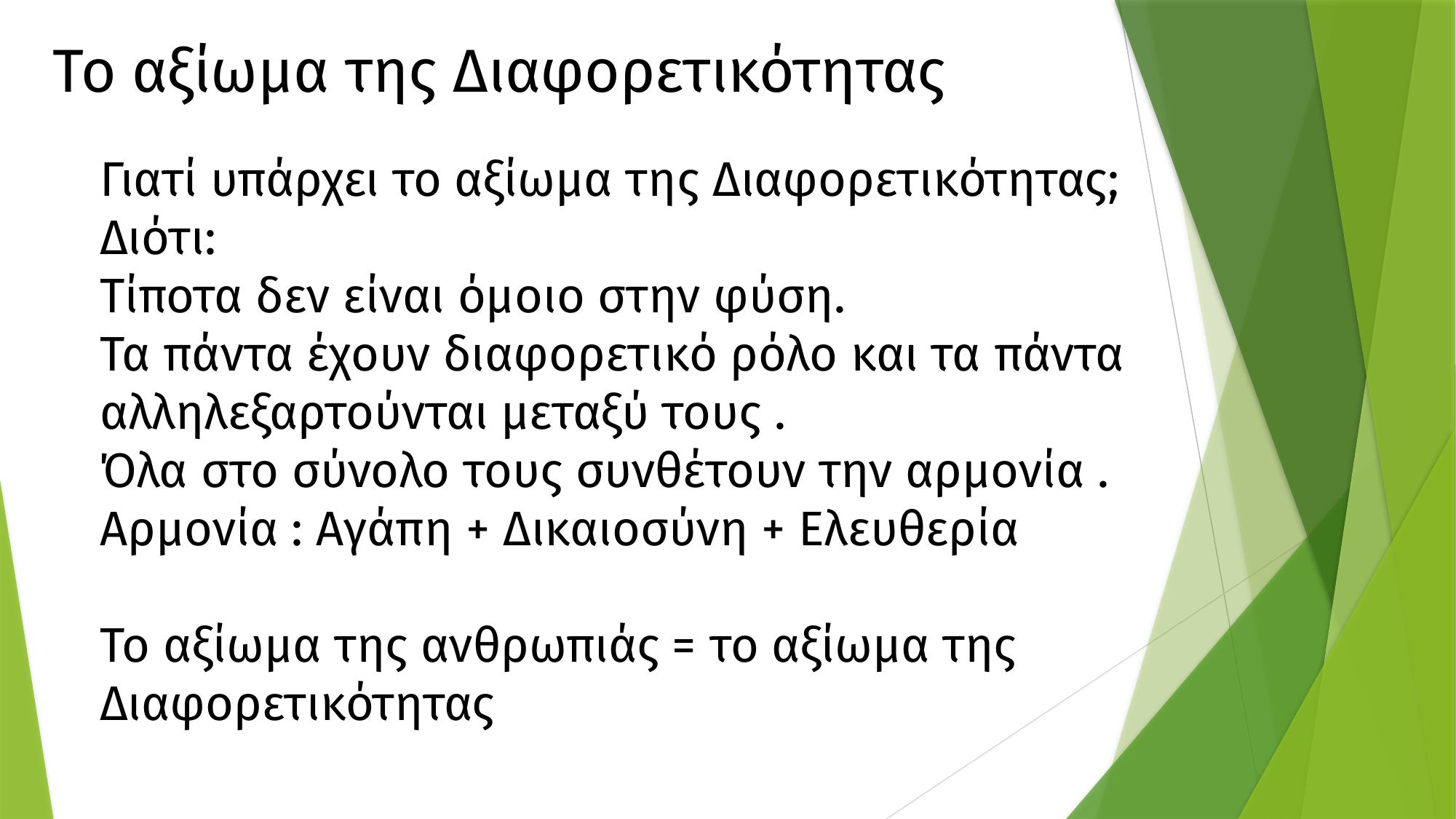

Το αξίωμα της Διαφορετικότητας
Γιατί υπάρχει το αξίωμα της Διαφορετικότητας;
Διότι:
Τίποτα δεν είναι όμοιο στην φύση.
Τα πάντα έχουν διαφορετικό ρόλο και τα πάντα αλληλεξαρτούνται μεταξύ τους .
Όλα στο σύνολο τους συνθέτουν την αρμονία .
Αρμονία : Αγάπη + Δικαιοσύνη + Ελευθερία

Το αξίωμα της ανθρωπιάς = το αξίωμα της Διαφορετικότητας